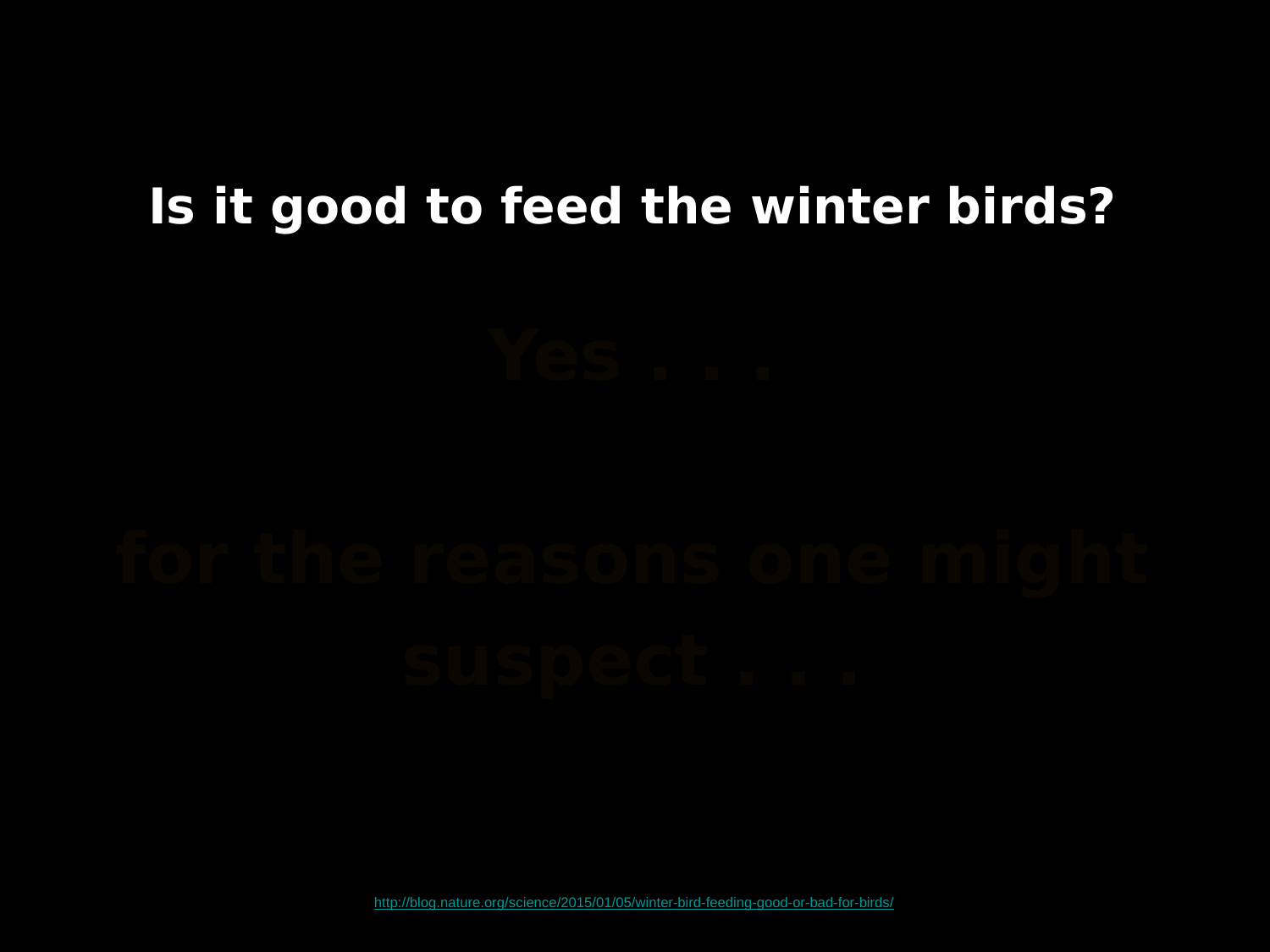

Is it good to feed the winter birds?
Yes . . .

for the reasons one might suspect . . .

http://blog.nature.org/science/2015/01/05/winter-bird-feeding-good-or-bad-for-birds/